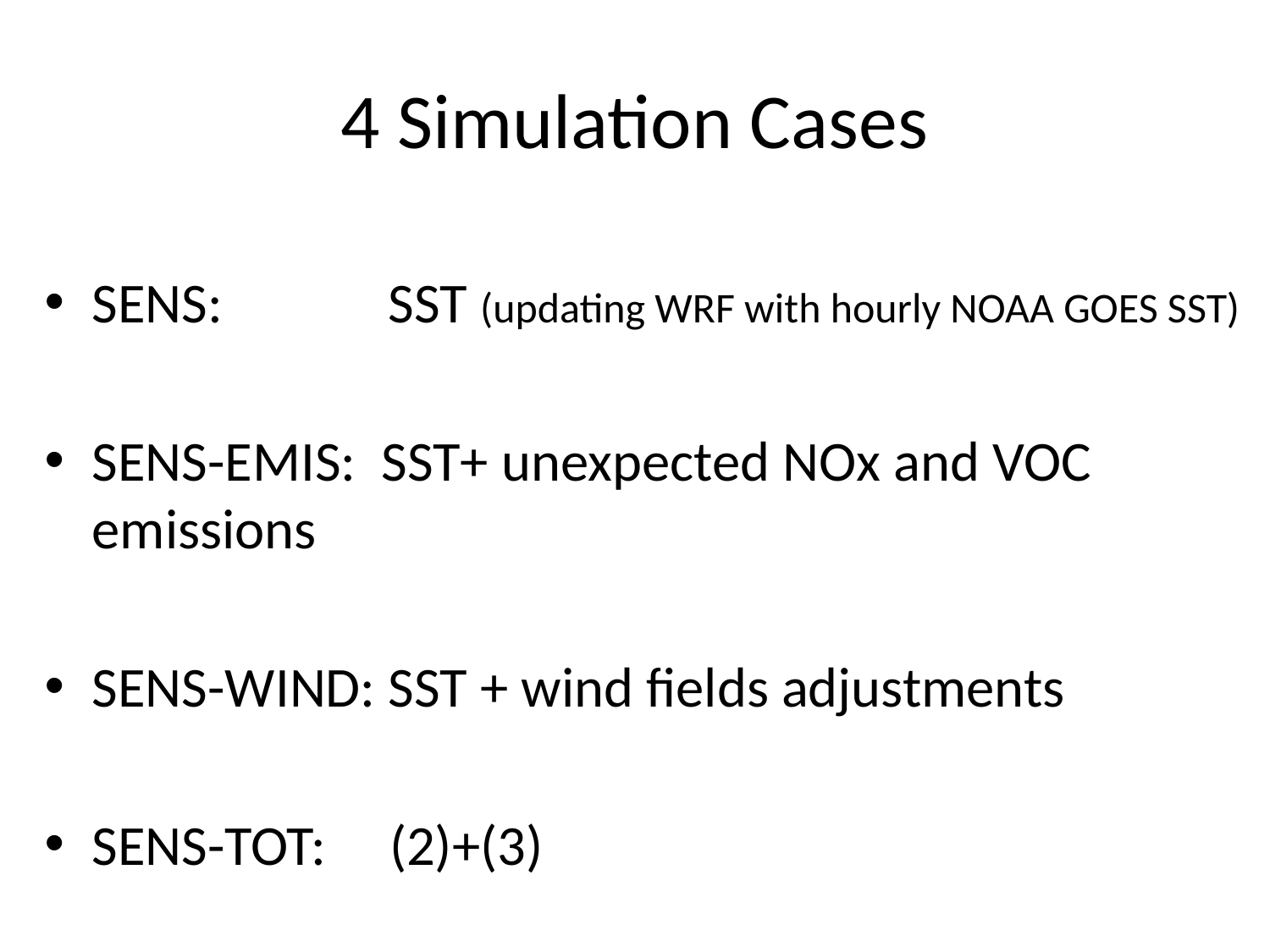

# 4 Simulation Cases
SENS:             SST (updating WRF with hourly NOAA GOES SST)

SENS-EMIS:  SST+ unexpected NOx and VOC emissions

SENS-WIND: SST + wind fields adjustments

SENS-TOT:     (2)+(3)